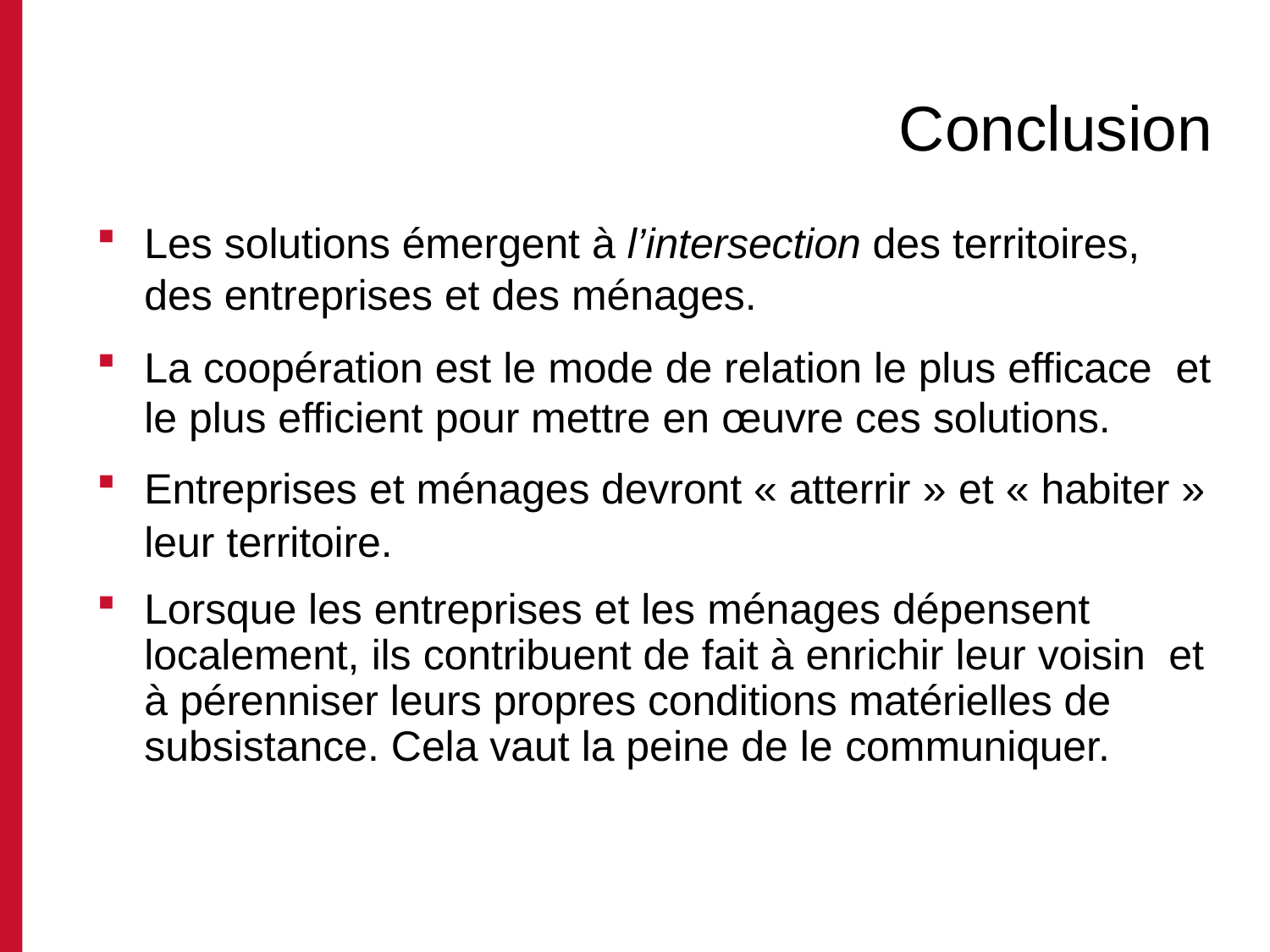

# Conclusion
Les solutions émergent à l’intersection des territoires,  des entreprises et des ménages.
La coopération est le mode de relation le plus efficace  et le plus efficient pour mettre en œuvre ces solutions.
Entreprises et ménages devront « atterrir » et « habiter » leur territoire.
Lorsque les entreprises et les ménages dépensent  localement, ils contribuent de fait à enrichir leur voisin  et à pérenniser leurs propres conditions matérielles de  subsistance. Cela vaut la peine de le communiquer.